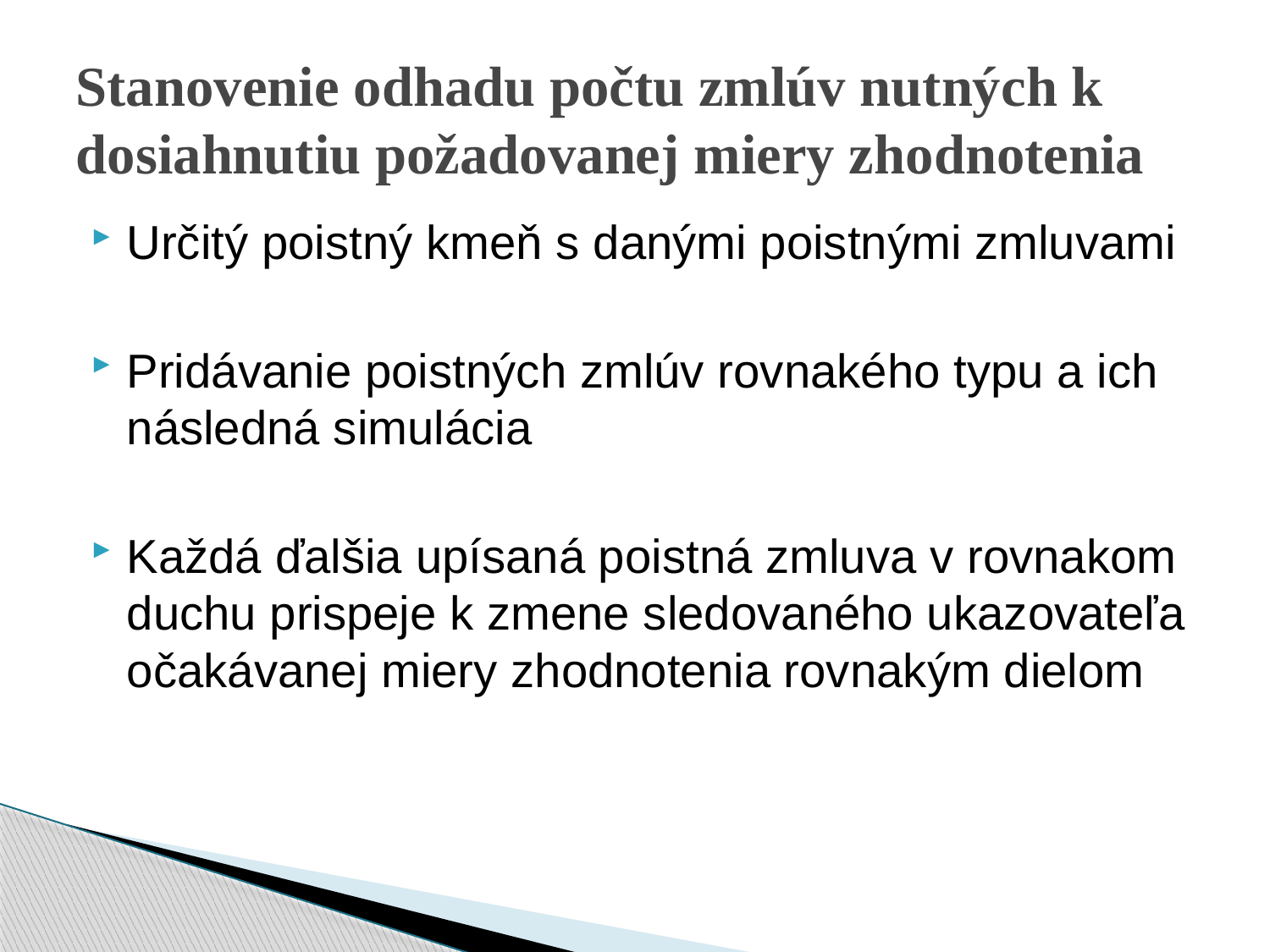

# Stanovenie odhadu počtu zmlúv nutných k dosiahnutiu požadovanej miery zhodnotenia
Určitý poistný kmeň s danými poistnými zmluvami

Pridávanie poistných zmlúv rovnakého typu a ich následná simulácia

Každá ďalšia upísaná poistná zmluva v rovnakom duchu prispeje k zmene sledovaného ukazovateľa očakávanej miery zhodnotenia rovnakým dielom